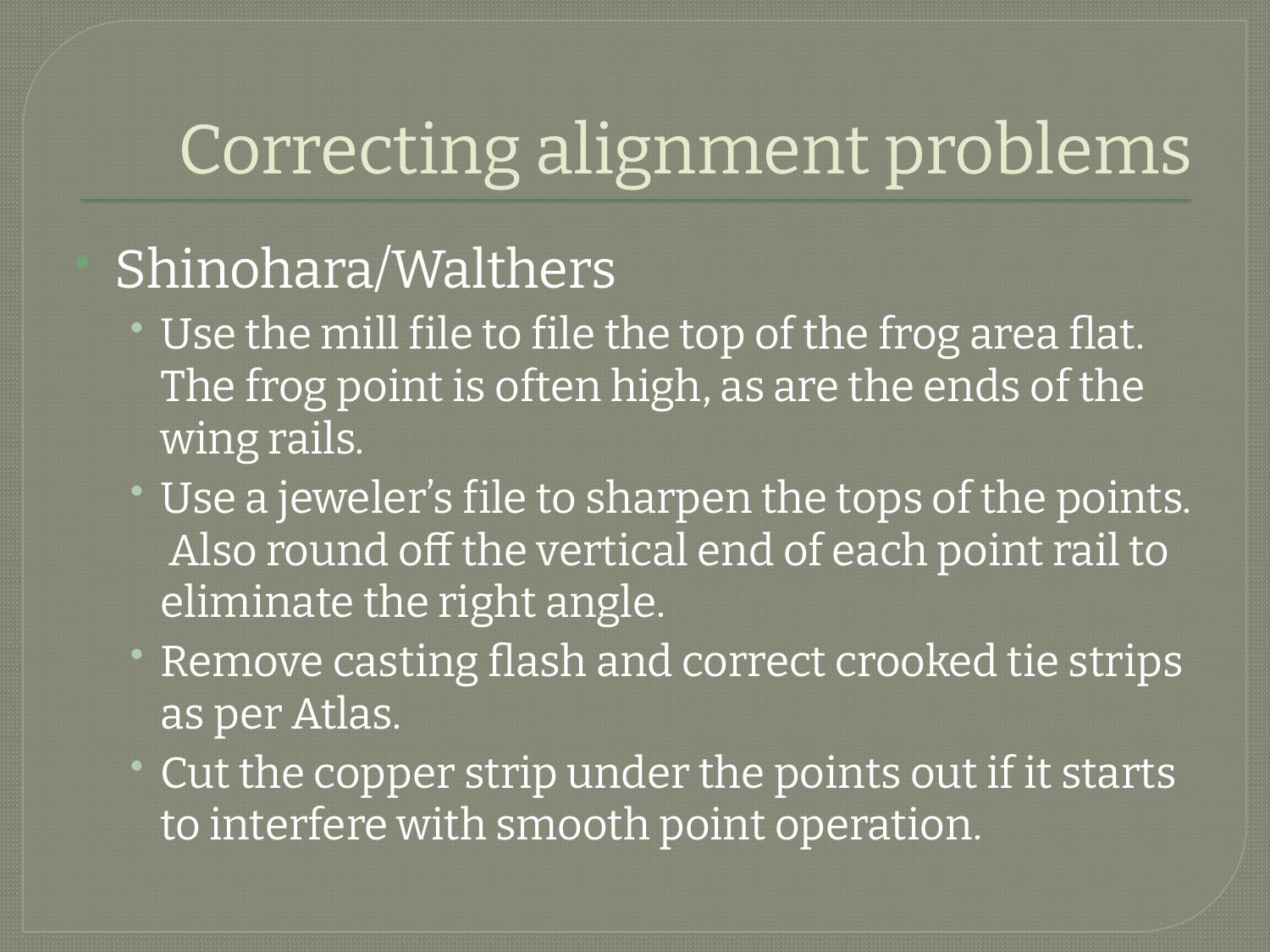

# Correcting alignment problems
Shinohara/Walthers
Use the mill file to file the top of the frog area flat.  The frog point is often high, as are the ends of the wing rails.
Use a jeweler’s file to sharpen the tops of the points.  Also round off the vertical end of each point rail to eliminate the right angle.
Remove casting flash and correct crooked tie strips as per Atlas.
Cut the copper strip under the points out if it starts to interfere with smooth point operation.